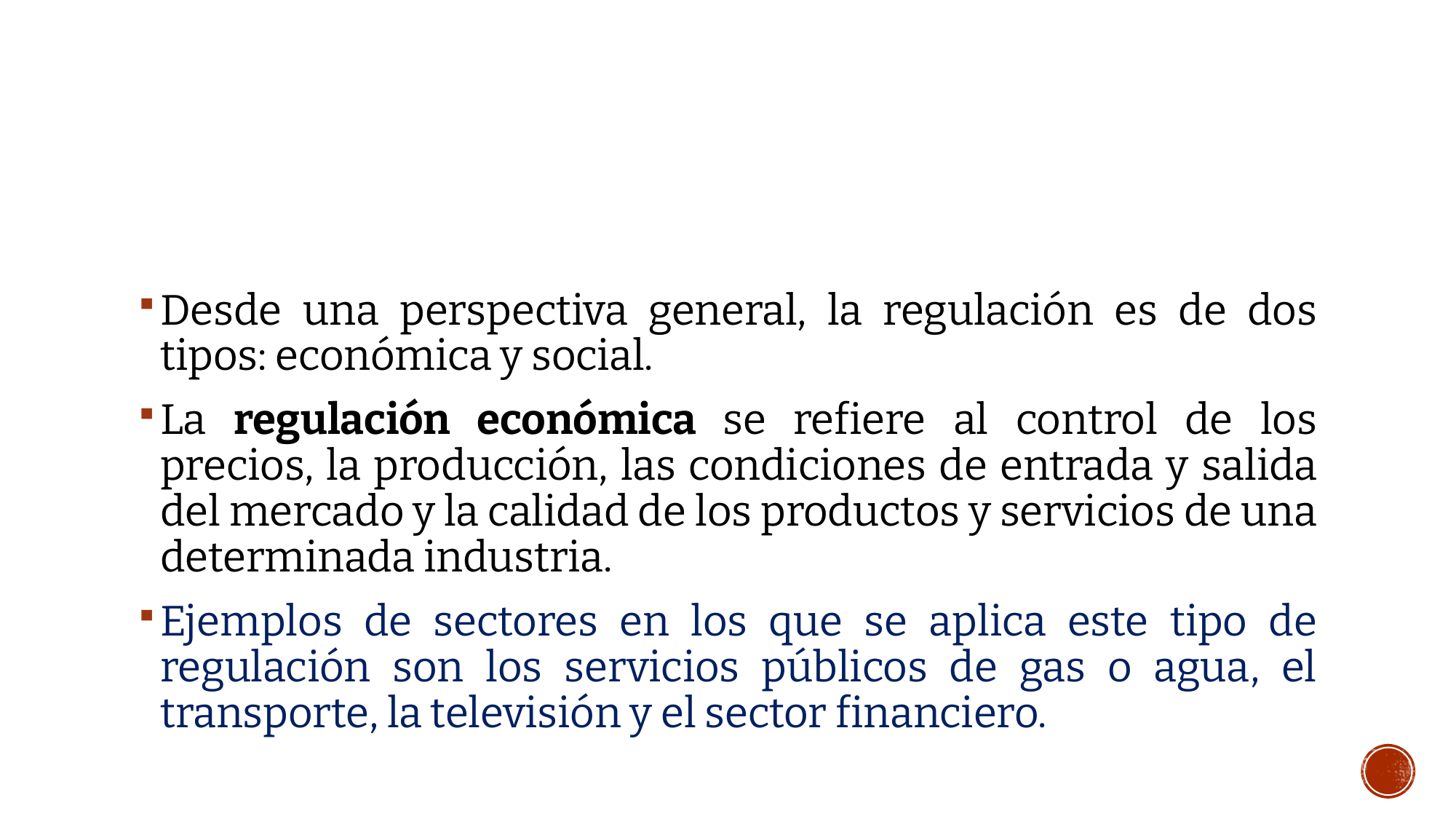

#

Desde una perspectiva general, la regulación es de dos tipos: económica y social.
La regulación económica se refiere al control de los precios, la producción, las condiciones de entrada y salida del mercado y la calidad de los productos y servicios de una determinada industria.
Ejemplos de sectores en los que se aplica este tipo de regulación son los servicios públicos de gas o agua, el transporte, la televisión y el sector financiero.